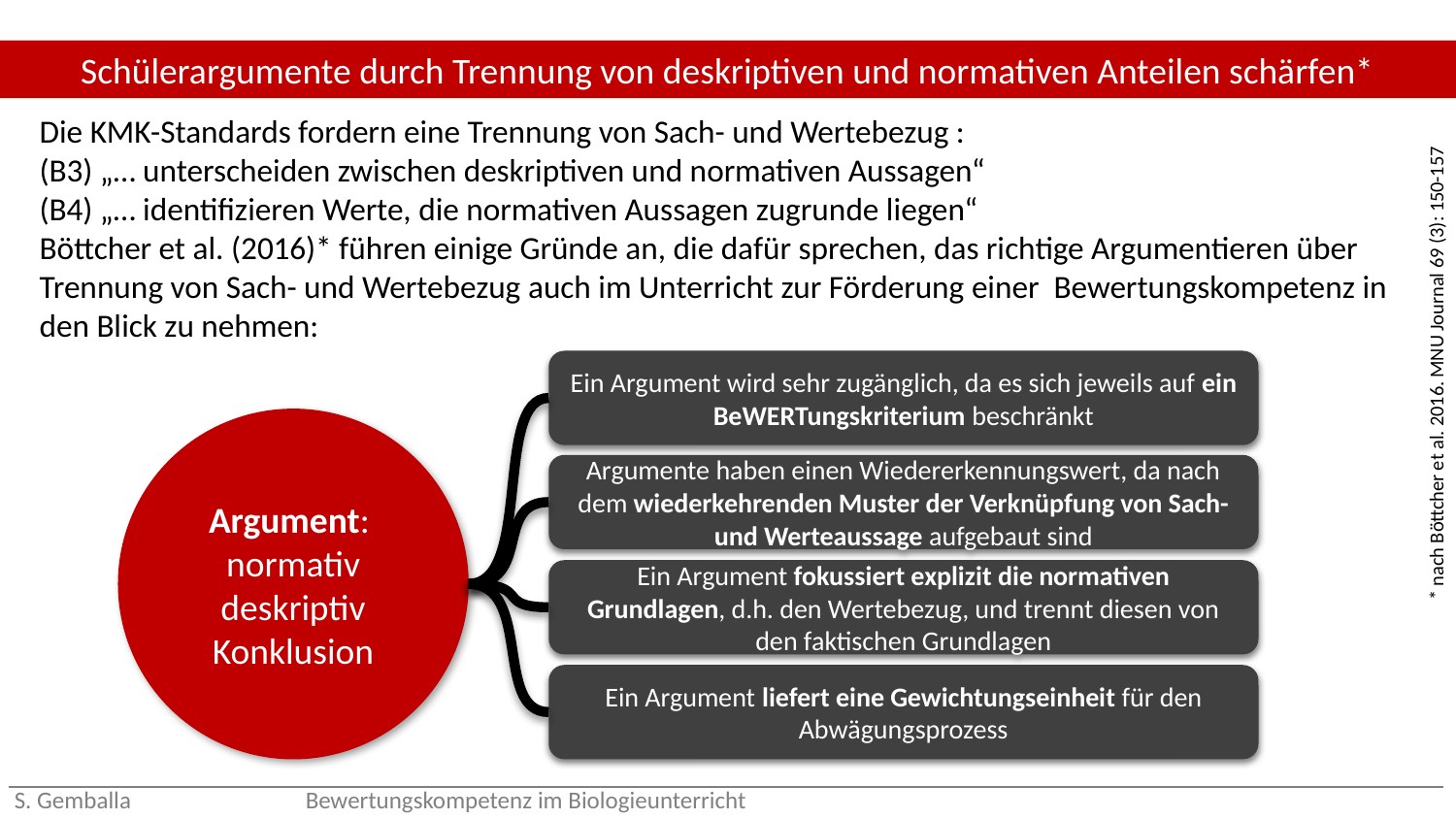

Schülerargumente durch Trennung von deskriptiven und normativen Anteilen schärfen*
Die KMK-Standards fordern eine Trennung von Sach- und Wertebezug :
(B3) „… unterscheiden zwischen deskriptiven und normativen Aussagen“
(B4) „… identifizieren Werte, die normativen Aussagen zugrunde liegen“
Böttcher et al. (2016)* führen einige Gründe an, die dafür sprechen, das richtige Argumentieren über Trennung von Sach- und Wertebezug auch im Unterricht zur Förderung einer  Bewertungskompetenz in den Blick zu nehmen:
Ein Argument wird sehr zugänglich, da es sich jeweils auf ein BeWERTungskriterium beschränkt
* nach Böttcher et al. 2016. MNU Journal 69 (3): 150-157
Argument:
normativ deskriptiv
Konklusion
Argumente haben einen Wiedererkennungswert, da nach dem wiederkehrenden Muster der Verknüpfung von Sach- und Werteaussage aufgebaut sind
Ein Argument fokussiert explizit die normativen Grundlagen, d.h. den Wertebezug, und trennt diesen von den faktischen Grundlagen
Ein Argument liefert eine Gewichtungseinheit für den Abwägungsprozess